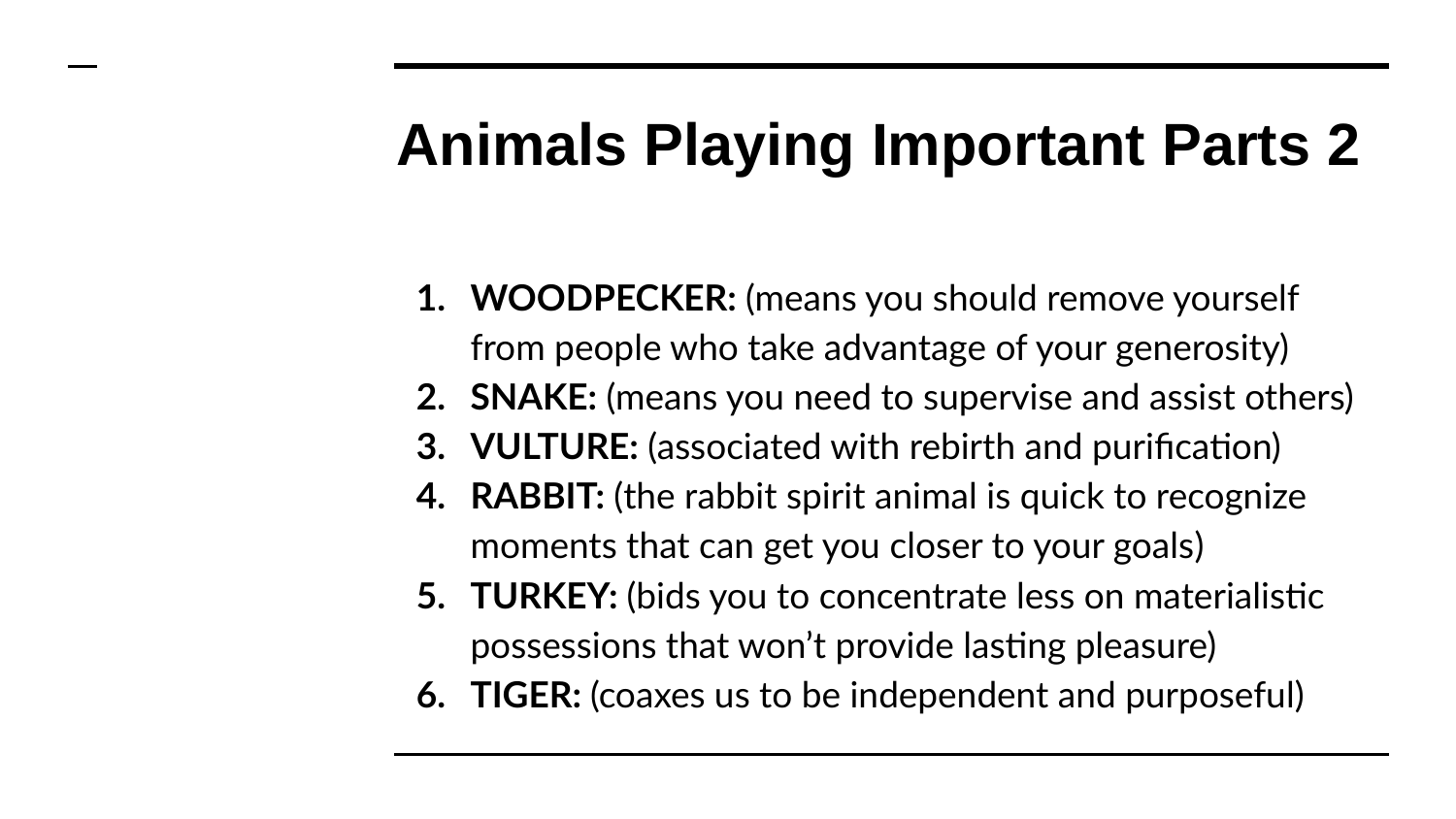

# Animals Playing Important Parts 2
WOODPECKER: (means you should remove yourself from people who take advantage of your generosity)
SNAKE: (means you need to supervise and assist others)
VULTURE: (associated with rebirth and purification)
RABBIT: (the rabbit spirit animal is quick to recognize moments that can get you closer to your goals)
TURKEY: (bids you to concentrate less on materialistic possessions that won’t provide lasting pleasure)
TIGER: (coaxes us to be independent and purposeful)